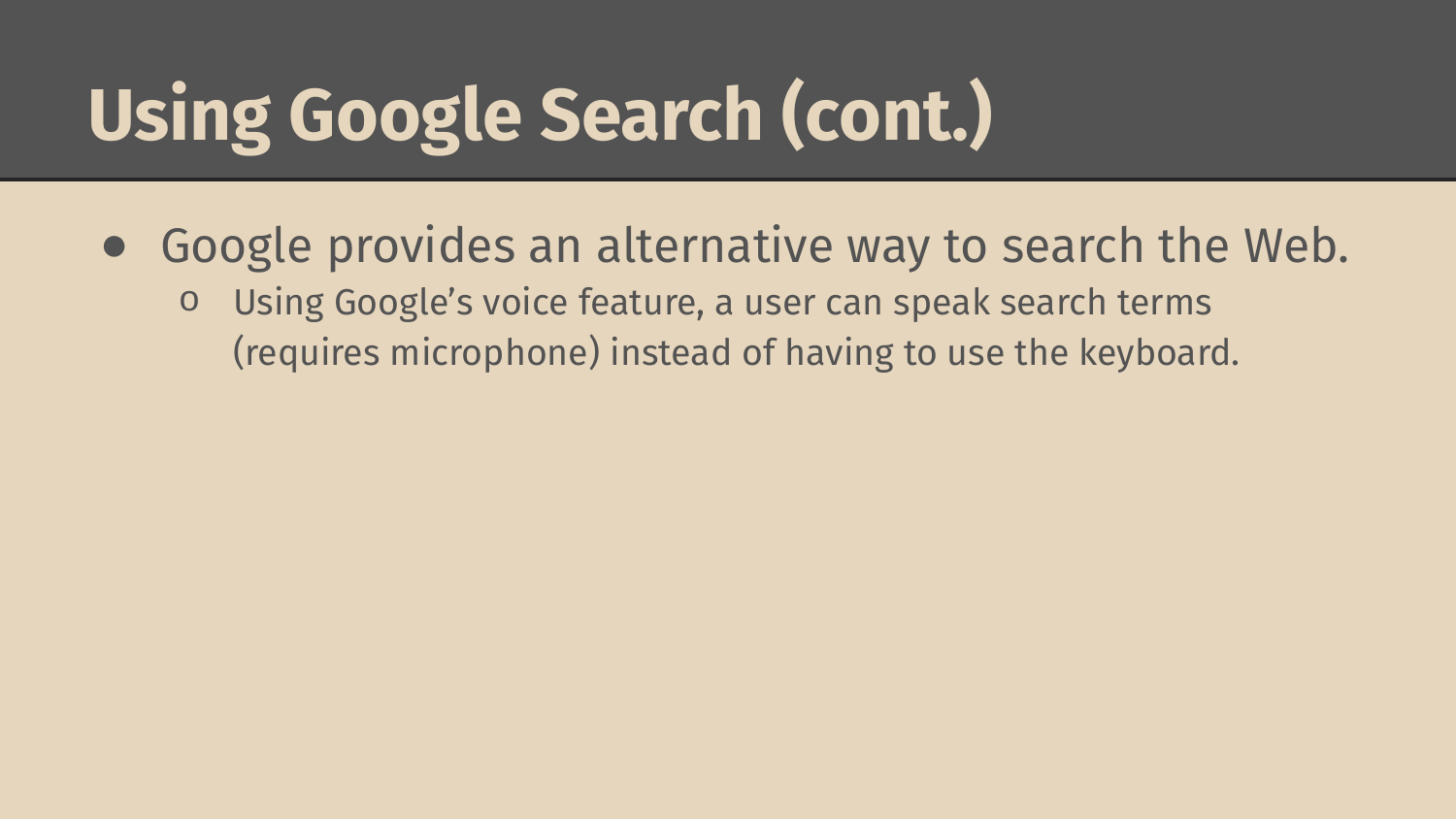

# Using Google Search (cont.)
Google provides an alternative way to search the Web.
Using Google’s voice feature, a user can speak search terms (requires microphone) instead of having to use the keyboard.